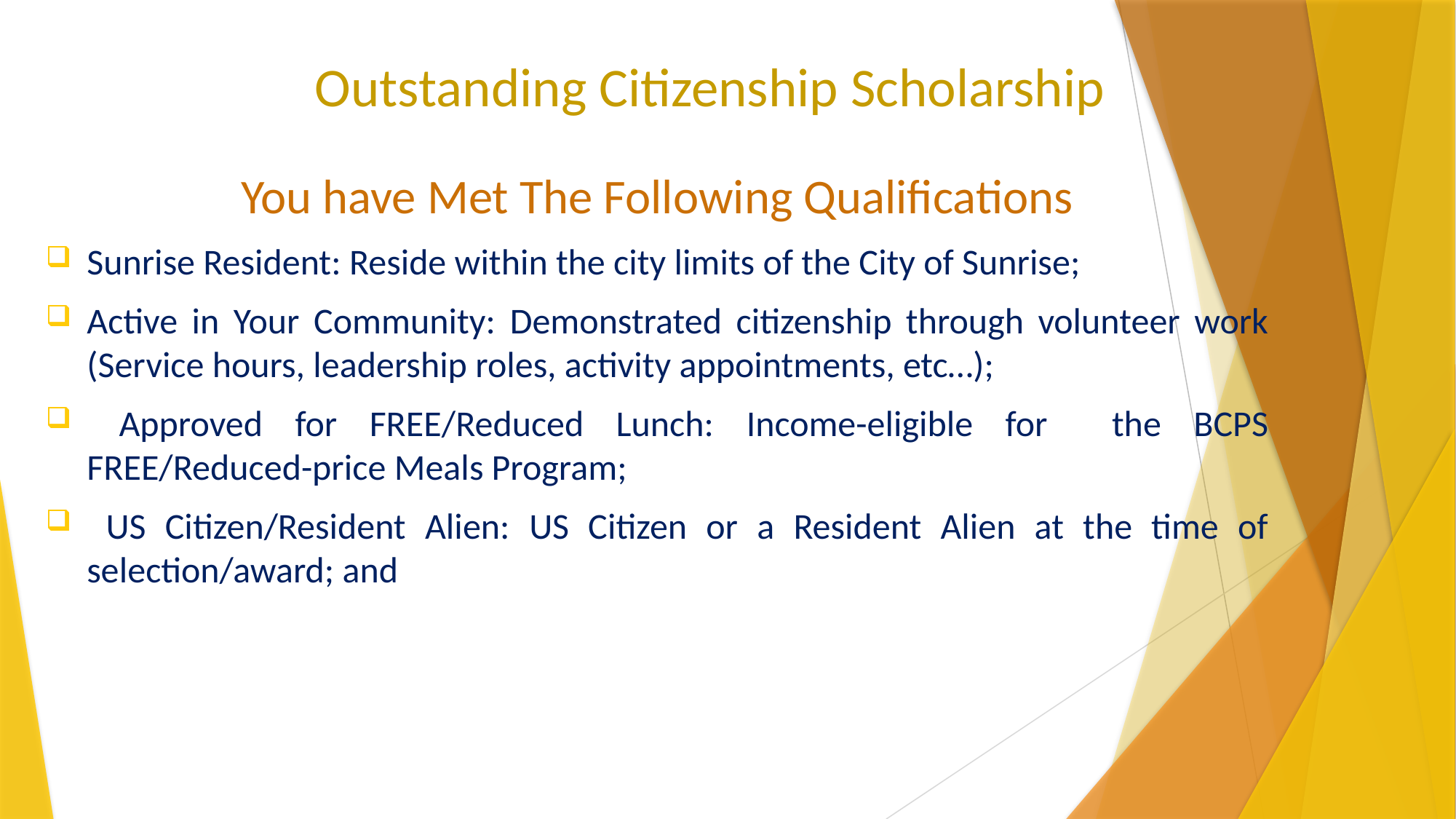

# Outstanding Citizenship Scholarship
You have Met The Following Qualifications
Sunrise Resident: Reside within the city limits of the City of Sunrise;
Active in Your Community: Demonstrated citizenship through volunteer work (Service hours, leadership roles, activity appointments, etc…);
 Approved for FREE/Reduced Lunch: Income-eligible for  the BCPS FREE/Reduced-price Meals Program;
 US Citizen/Resident Alien: US Citizen or a Resident Alien at the time of selection/award; and